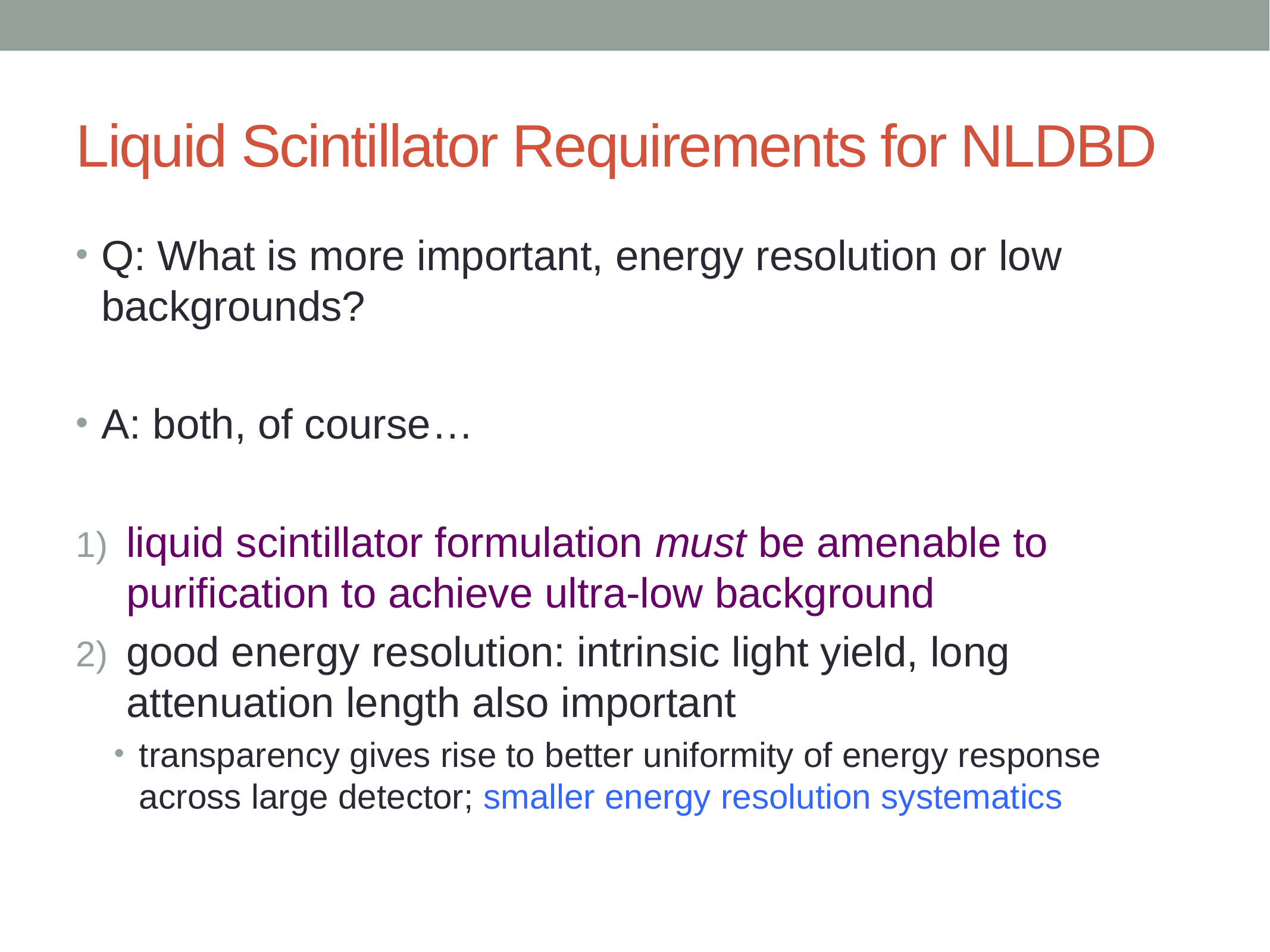

# Liquid Scintillator Requirements for NLDBD
Q: What is more important, energy resolution or low backgrounds?

A: both, of course…

liquid scintillator formulation must be amenable to purification to achieve ultra-low background
good energy resolution: intrinsic light yield, long attenuation length also important
transparency gives rise to better uniformity of energy response across large detector; smaller energy resolution systematics